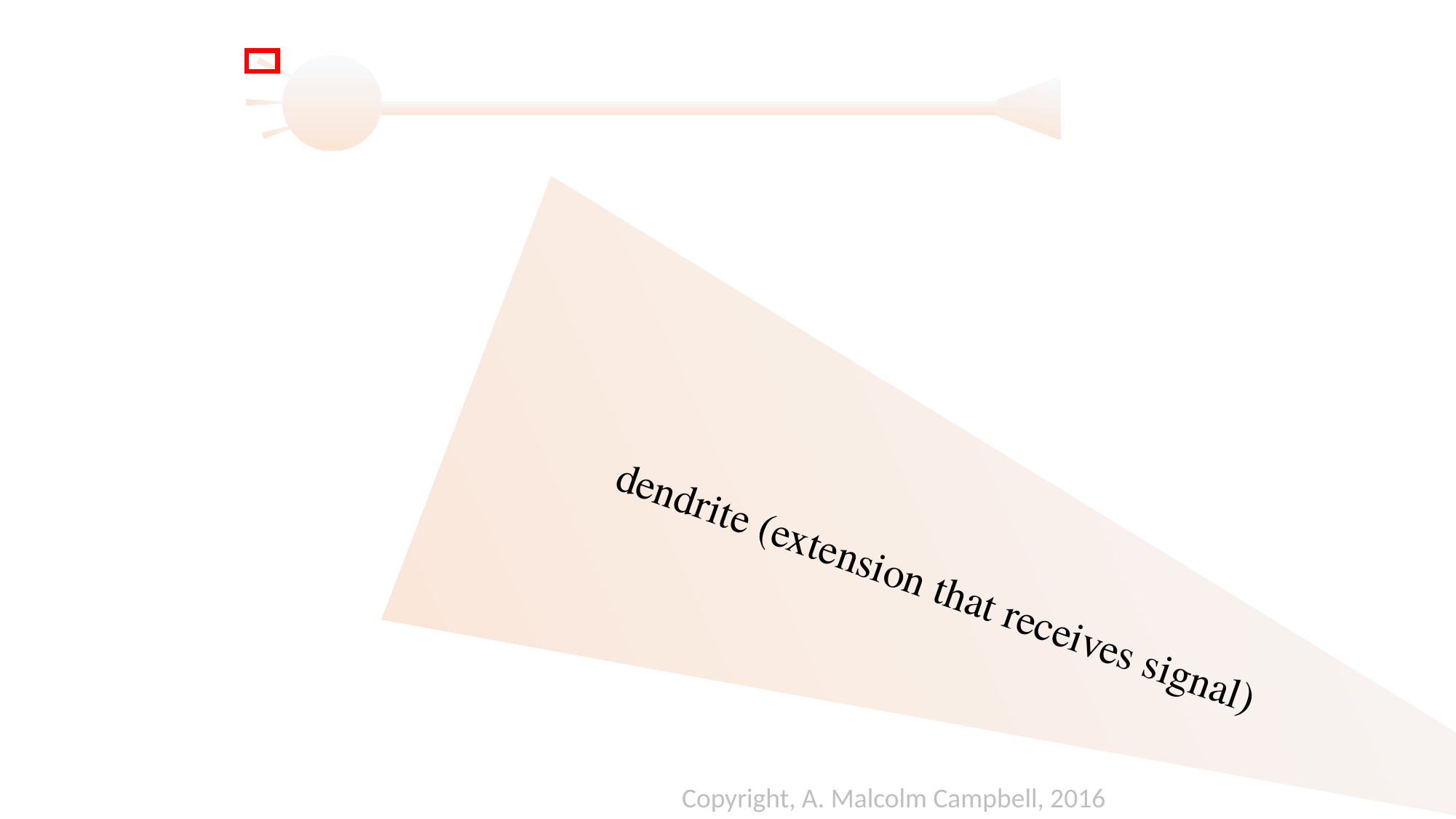

dendrite (extension that receives signal)
Copyright, A. Malcolm Campbell, 2016